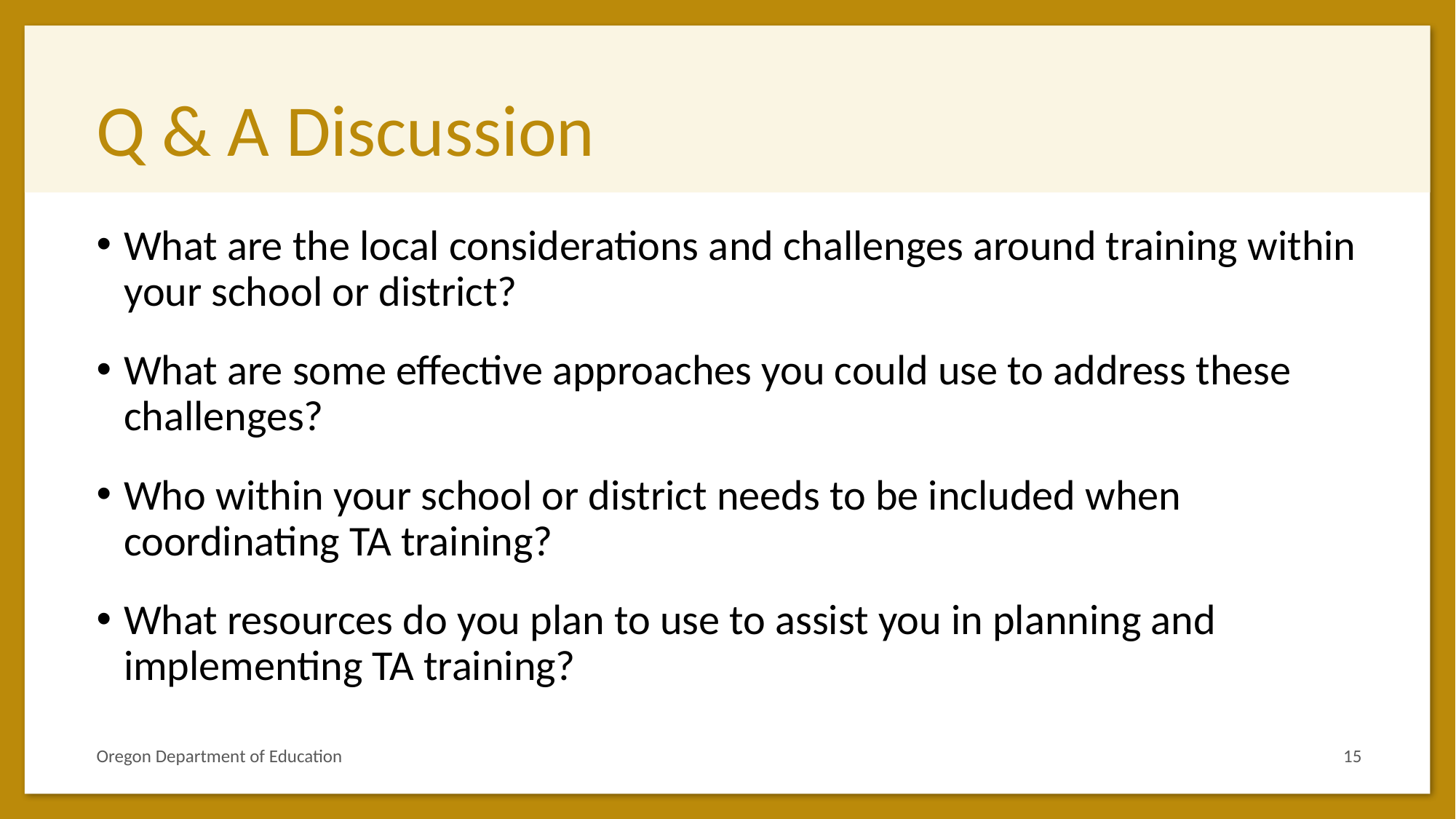

# Q & A Discussion
What are the local considerations and challenges around training within your school or district?
What are some effective approaches you could use to address these challenges?
Who within your school or district needs to be included when coordinating TA training?
What resources do you plan to use to assist you in planning and implementing TA training?
Oregon Department of Education
15